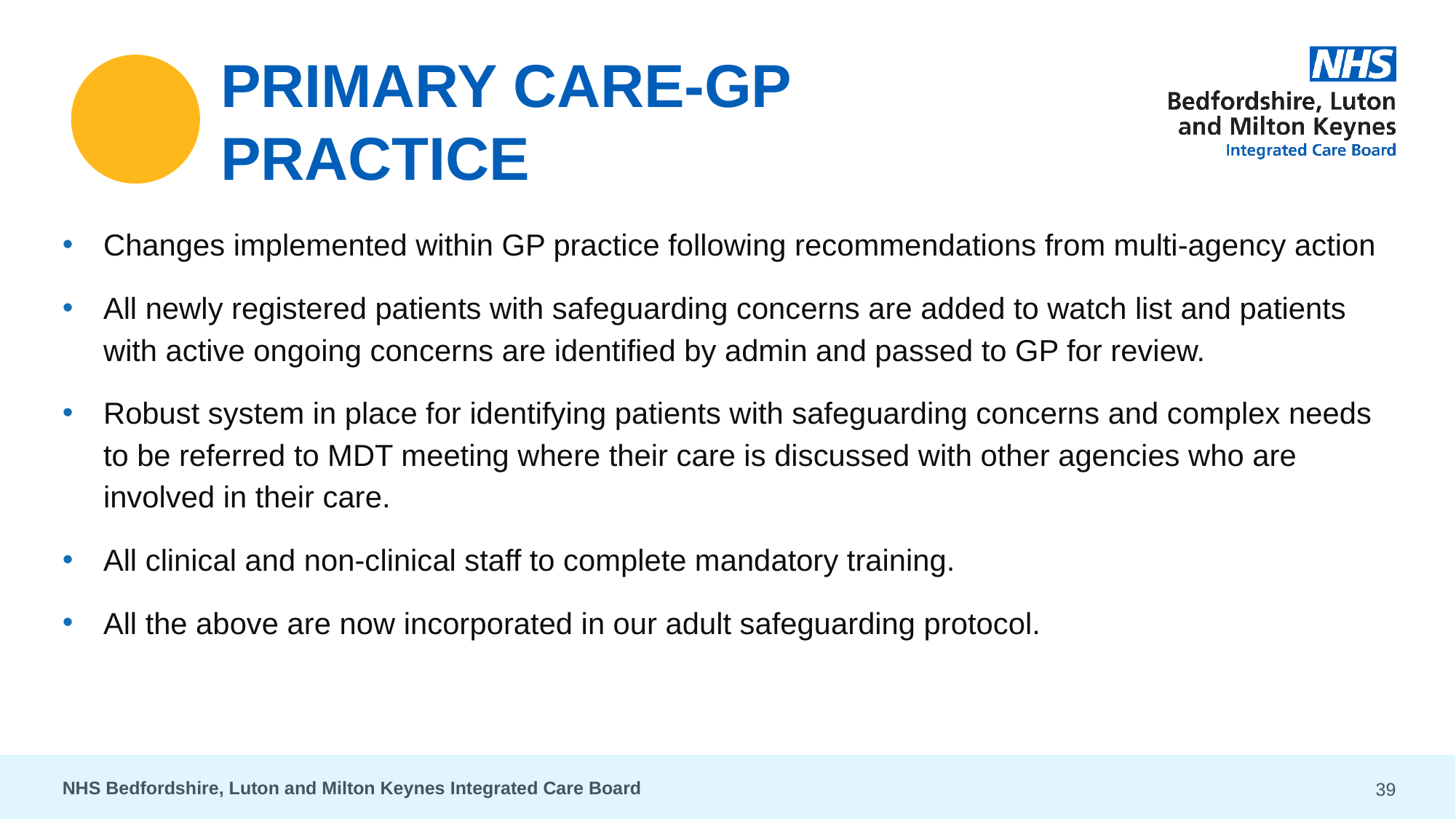

# PRIMARY CARE-GP PRACTICE
Changes implemented within GP practice following recommendations from multi-agency action
All newly registered patients with safeguarding concerns are added to watch list and patients with active ongoing concerns are identified by admin and passed to GP for review.
Robust system in place for identifying patients with safeguarding concerns and complex needs to be referred to MDT meeting where their care is discussed with other agencies who are involved in their care.
All clinical and non-clinical staff to complete mandatory training.
All the above are now incorporated in our adult safeguarding protocol.

NHS Bedfordshire, Luton and Milton Keynes Integrated Care Board
39